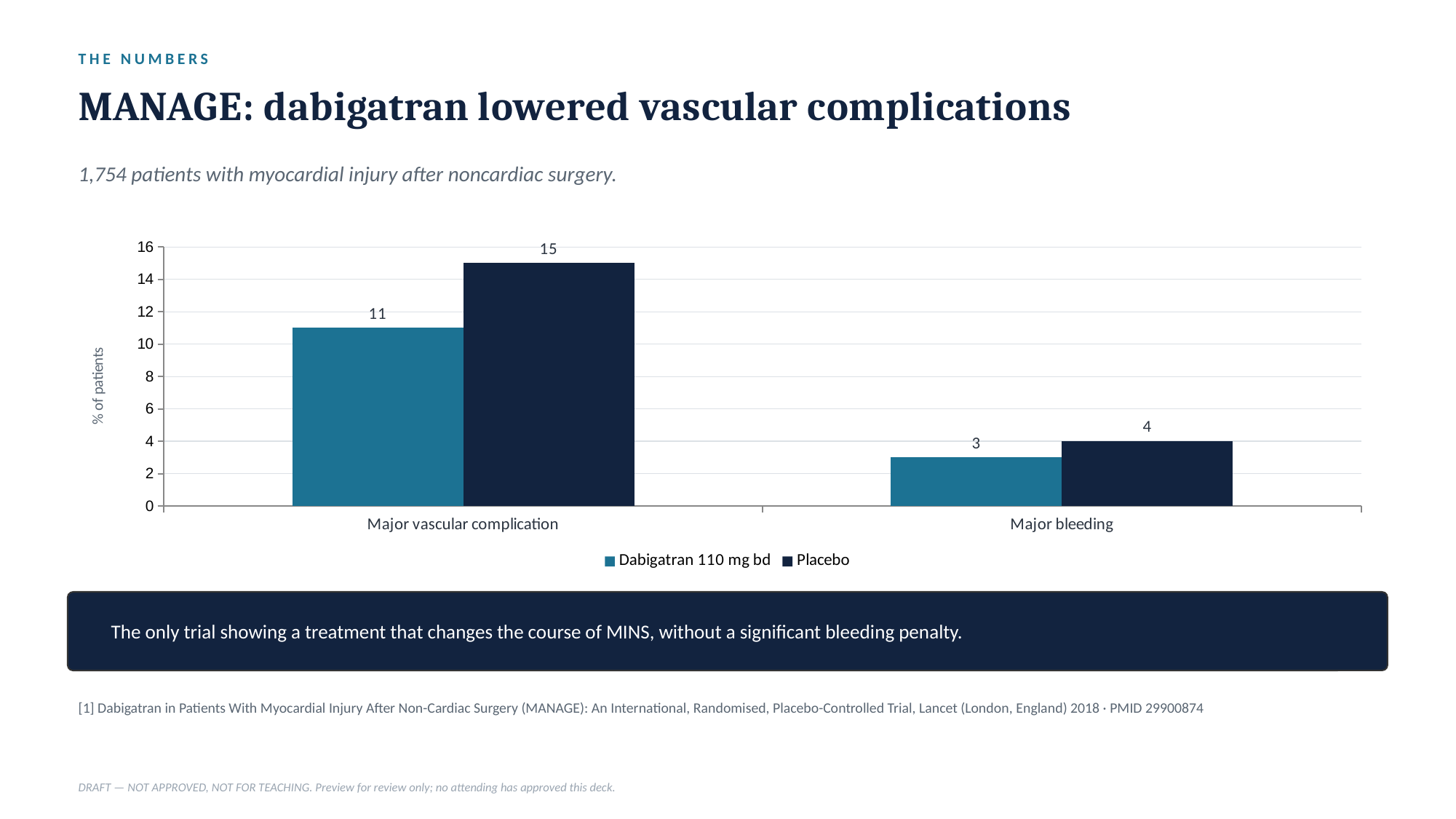

THE NUMBERS
MANAGE: dabigatran lowered vascular complications
1,754 patients with myocardial injury after noncardiac surgery.

### Chart

| Category | Dabigatran 110 mg bd | Placebo |
|---|---|---|
| Major vascular complication | 11.0 | 15.0 |
| Major bleeding | 3.0 | 4.0 |
The only trial showing a treatment that changes the course of MINS, without a significant bleeding penalty.
[1] Dabigatran in Patients With Myocardial Injury After Non-Cardiac Surgery (MANAGE): An International, Randomised, Placebo-Controlled Trial, Lancet (London, England) 2018 · PMID 29900874
DRAFT — NOT APPROVED, NOT FOR TEACHING. Preview for review only; no attending has approved this deck.